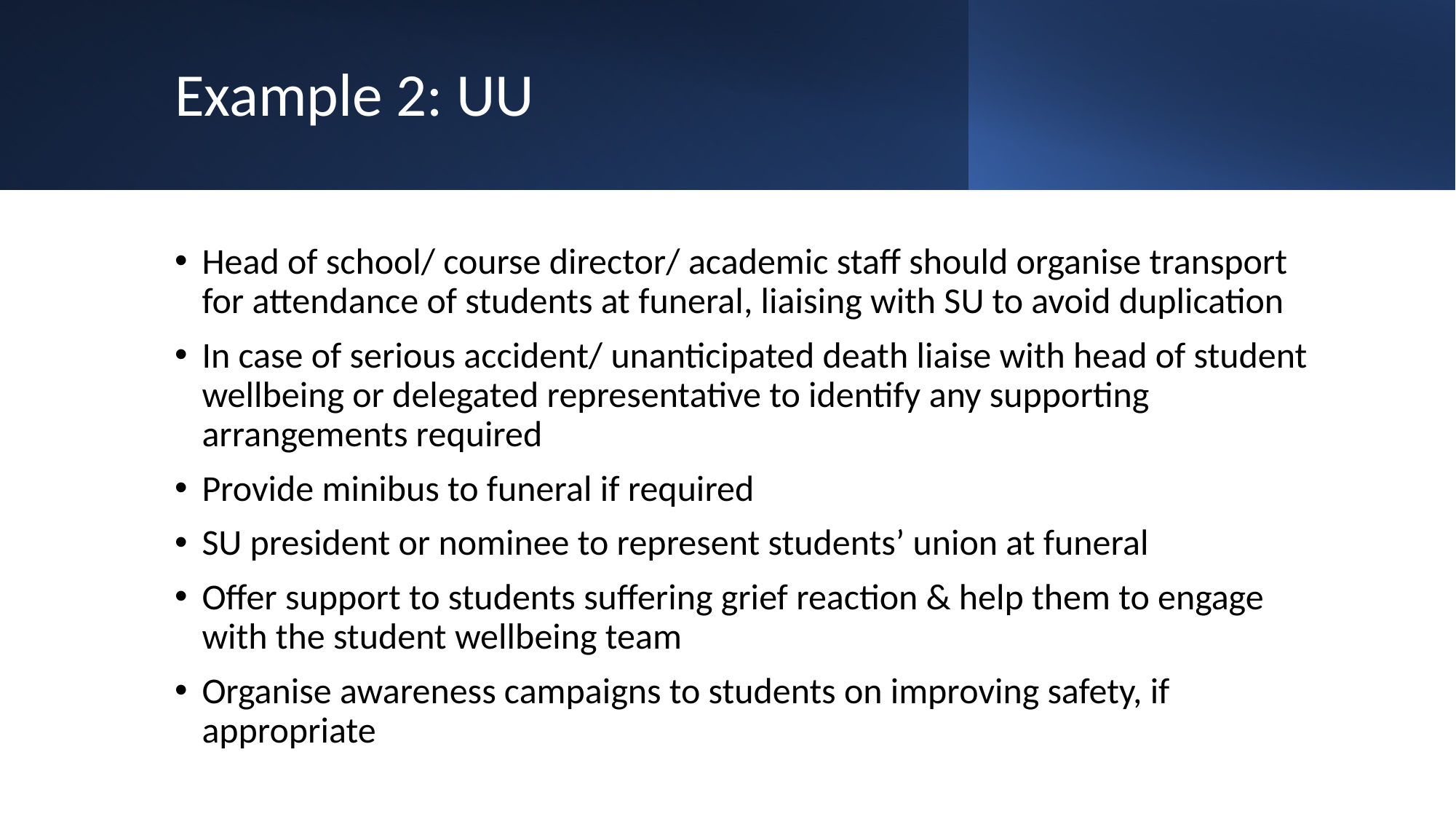

# Example 2: UU
Head of school/ course director/ academic staff should organise transport for attendance of students at funeral, liaising with SU to avoid duplication
In case of serious accident/ unanticipated death liaise with head of student wellbeing or delegated representative to identify any supporting arrangements required
Provide minibus to funeral if required
SU president or nominee to represent students’ union at funeral
Offer support to students suffering grief reaction & help them to engage with the student wellbeing team
Organise awareness campaigns to students on improving safety, if appropriate